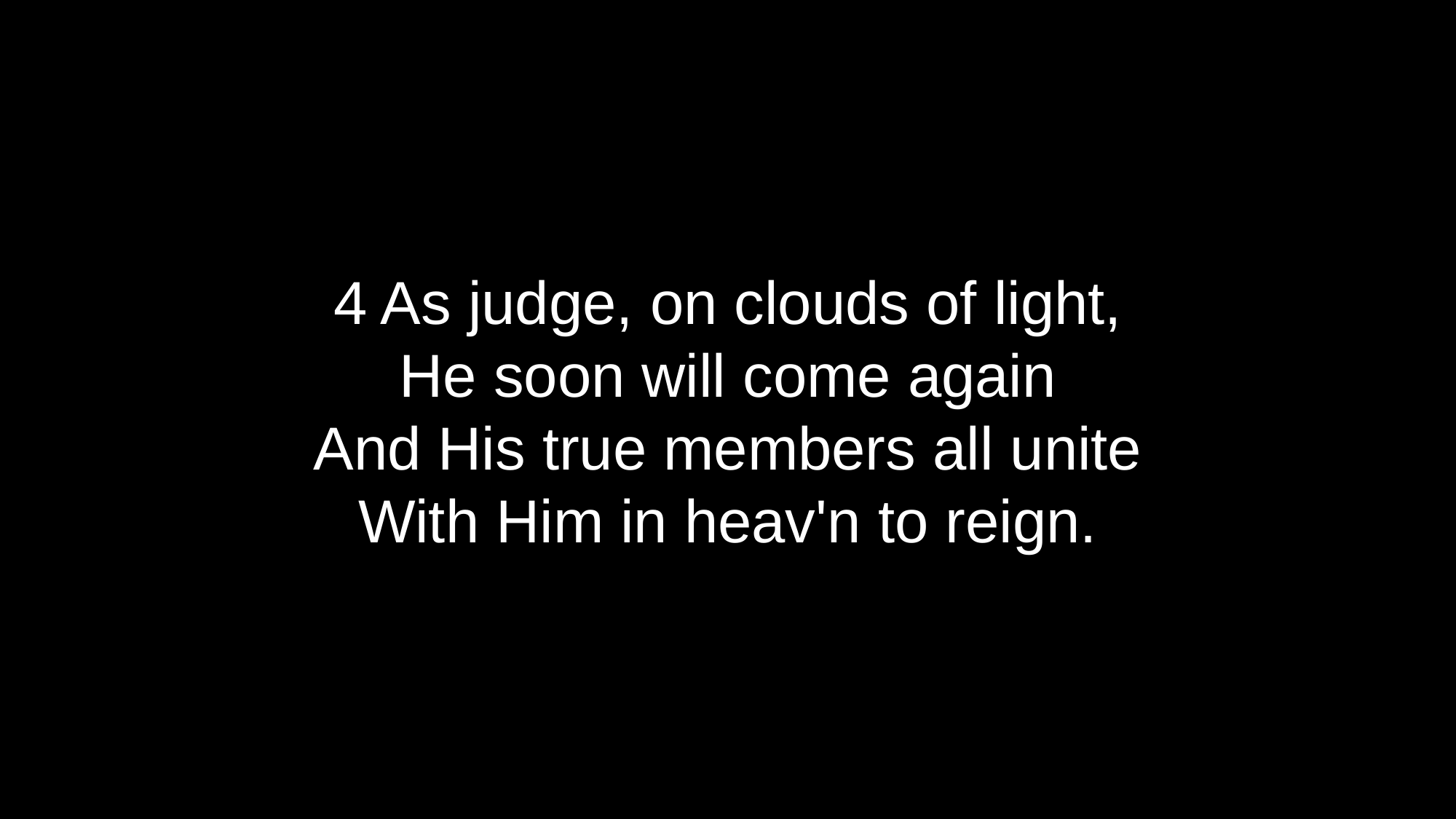

4 As judge, on clouds of light,
He soon will come again
And His true members all unite
With Him in heav'n to reign.